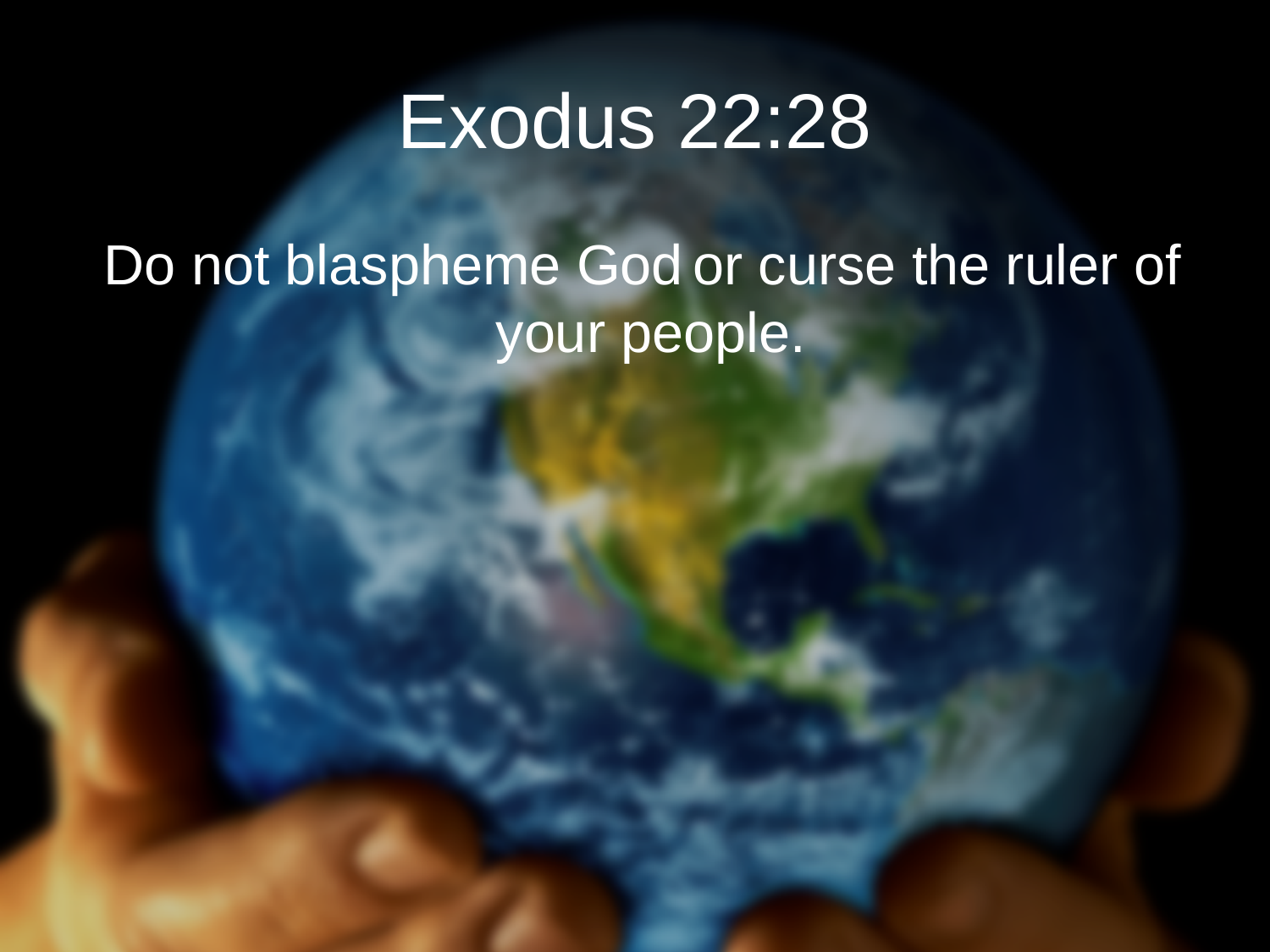

# Exodus 22:28
 Do not blaspheme God or curse the ruler of your people.